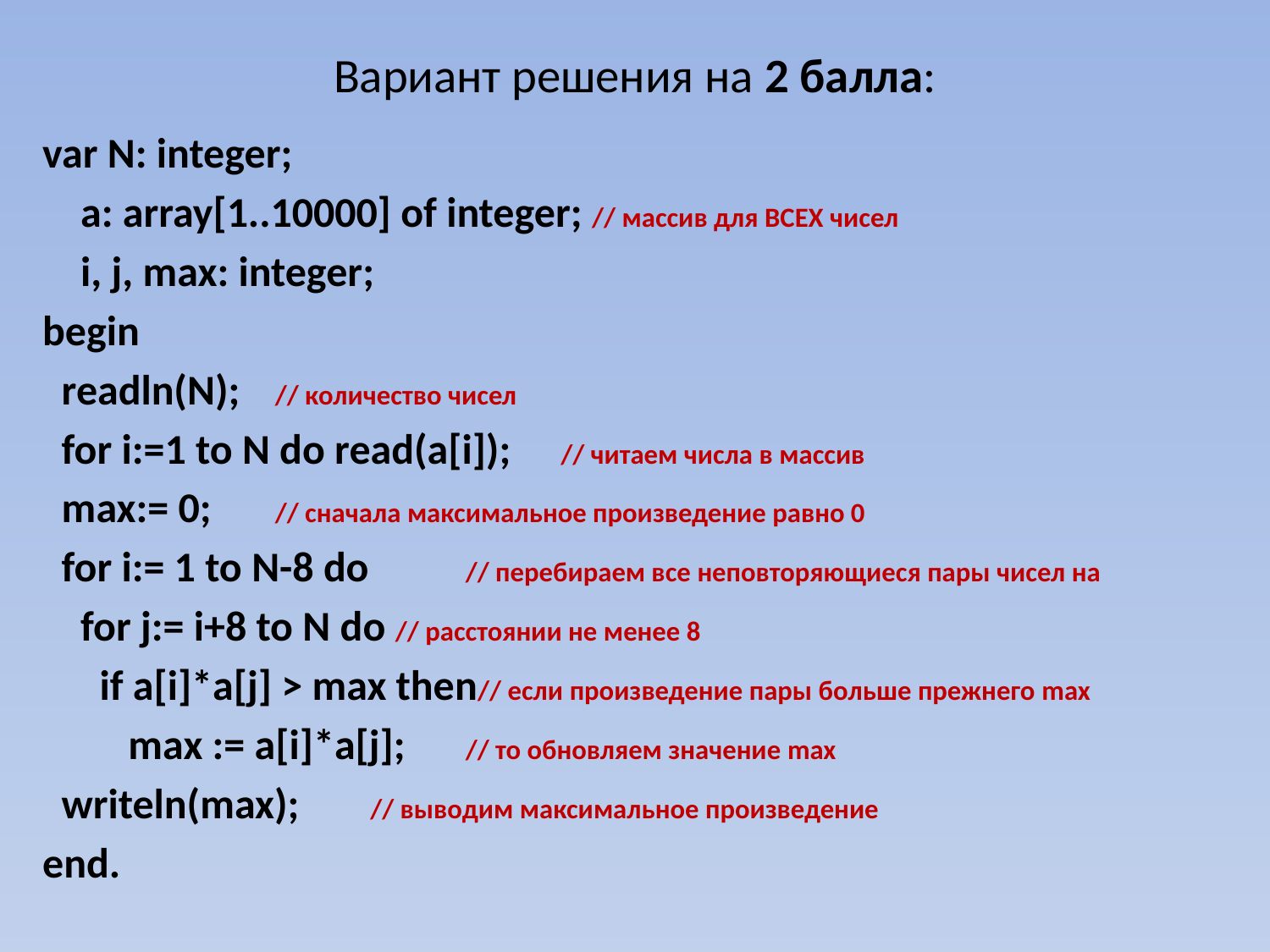

# Вариант решения на 2 балла:
var N: integer;
    a: array[1..10000] of integer; // массив для ВСЕХ чисел
    i, j, max: integer;
begin
  readln(N);				// количество чисел
  for i:=1 to N do read(a[i]);	// читаем числа в массив
  max:= 0;			// сначала максимальное произведение равно 0
  for i:= 1 to N-8 do 	// перебираем все неповторяющиеся пары чисел на
    for j:= i+8 to N do // расстоянии не менее 8
      if a[i]*a[j] > max then// если произведение пары больше прежнего max
         max := a[i]*a[j]; 	// то обновляем значение max
  writeln(max);		// выводим максимальное произведение
end.